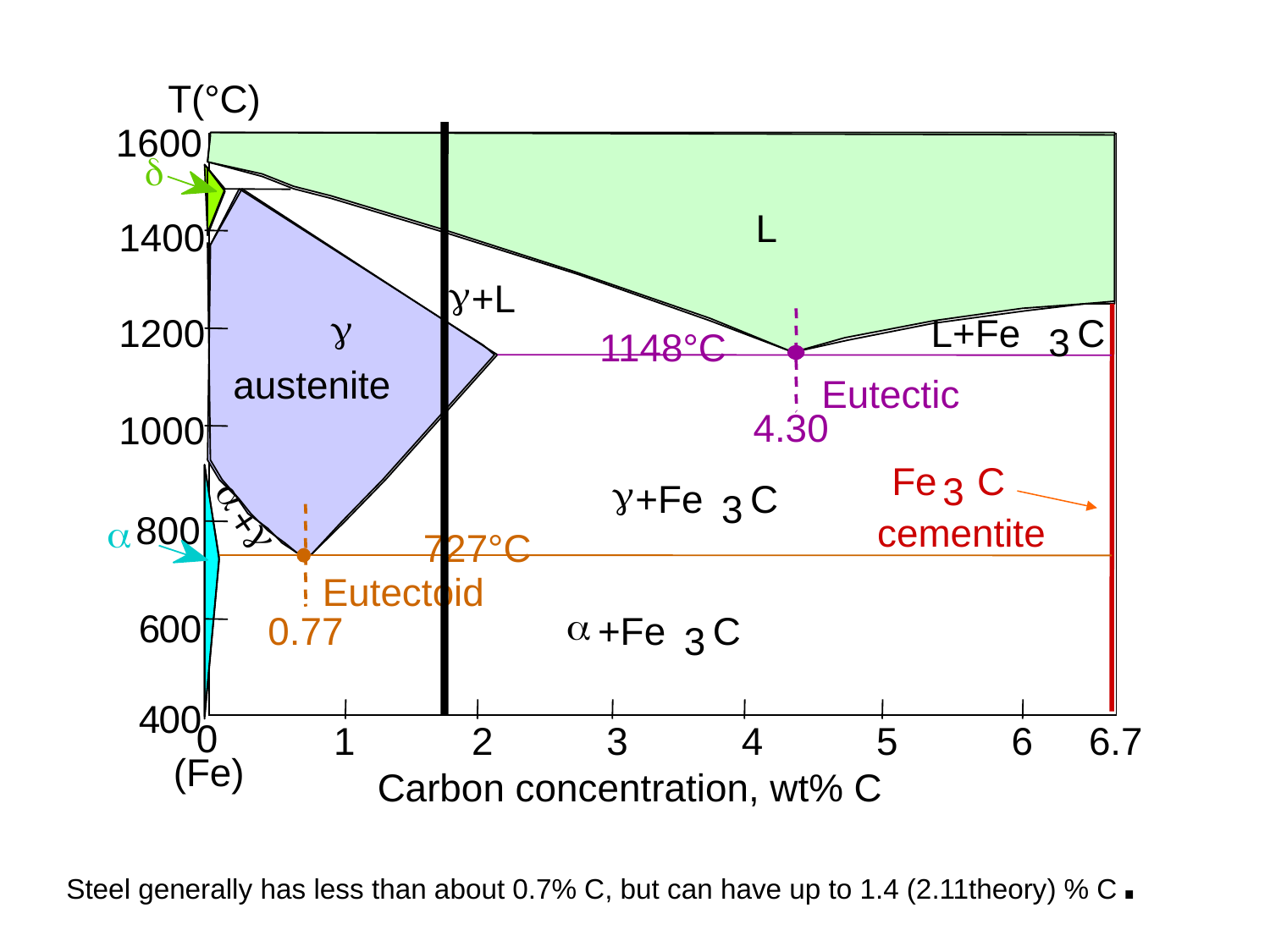

T(°C)
1600

δ

L
1400

γ
+L
γ

1200

L+Fe
C
3
1148°C

austenite

Eutectic

4.30
1000

Fe
C

3
γ
α
+Fe
C
3

+

800
cementite
α
γ

727°C

Eutectoid

α
6
00

0.77
+Fe
C
3

4
00

0
1
2
3
4
5
6
6.7
(Fe)
Carbon concentration, wt% C

# Steel generally has less than about 0.7% C, but can have up to 1.4 (2.11theory) % C.